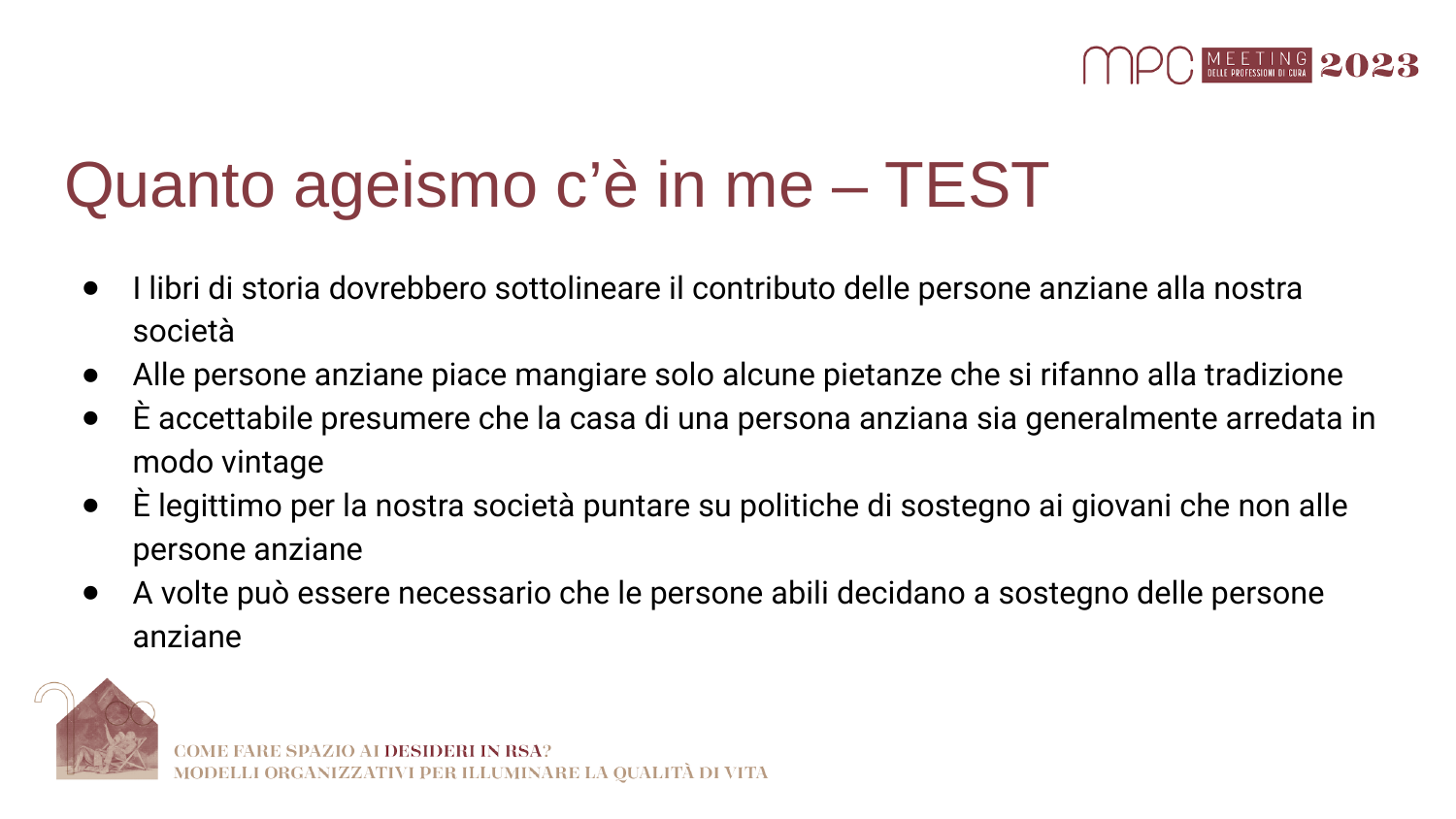

# Quanto ageismo c’è in me – TEST
I libri di storia dovrebbero sottolineare il contributo delle persone anziane alla nostra società
Alle persone anziane piace mangiare solo alcune pietanze che si rifanno alla tradizione
È accettabile presumere che la casa di una persona anziana sia generalmente arredata in modo vintage
È legittimo per la nostra società puntare su politiche di sostegno ai giovani che non alle persone anziane
A volte può essere necessario che le persone abili decidano a sostegno delle persone anziane